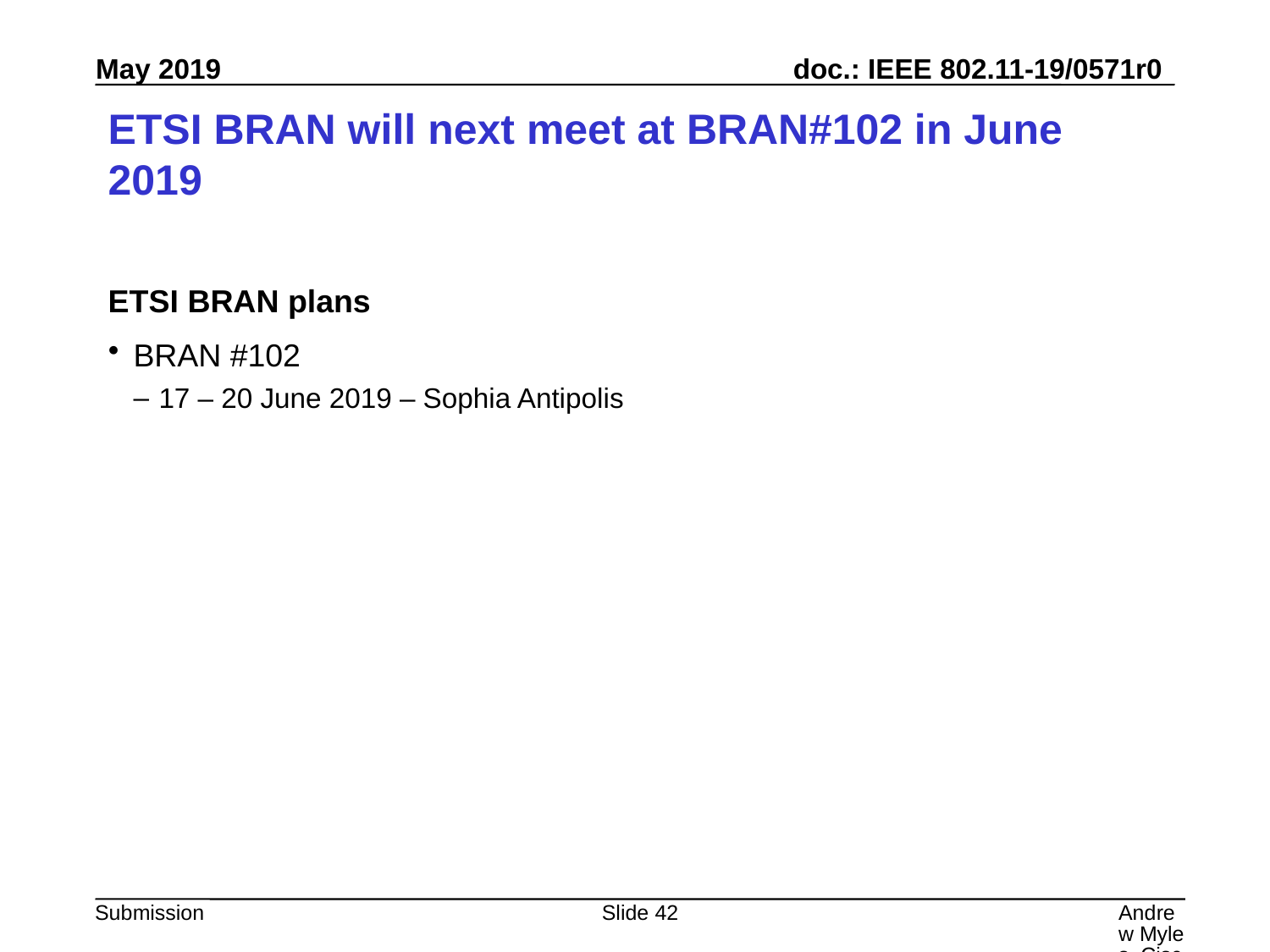

# ETSI BRAN will next meet at BRAN#102 in June 2019
ETSI BRAN plans
BRAN #102
17 – 20 June 2019 – Sophia Antipolis

Slide 42
Andrew Myles, Cisco